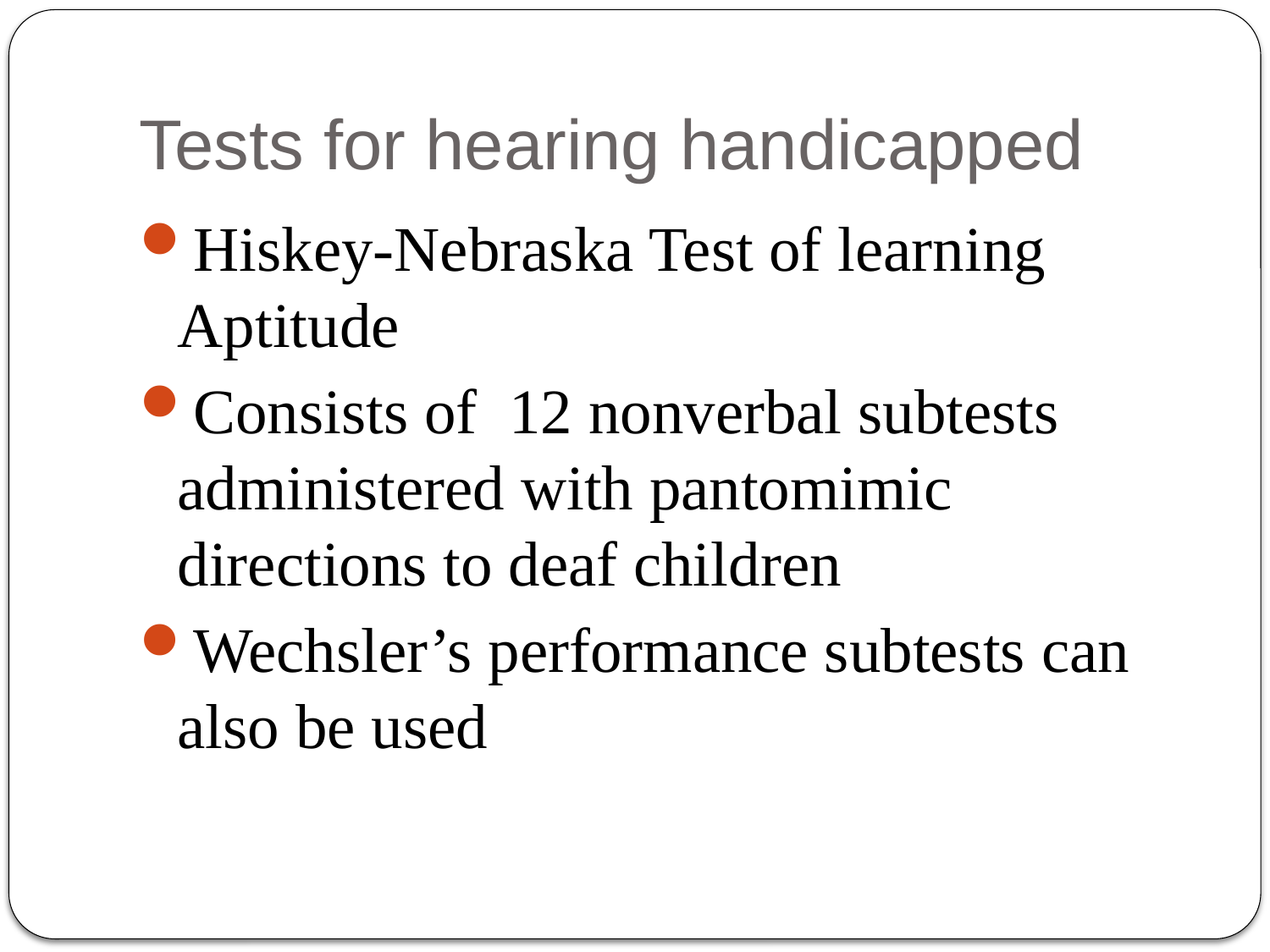

# Tests for hearing handicapped
Hiskey-Nebraska Test of learning Aptitude
Consists of  12 nonverbal subtests administered with pantomimic directions to deaf children
Wechsler’s performance subtests can also be used